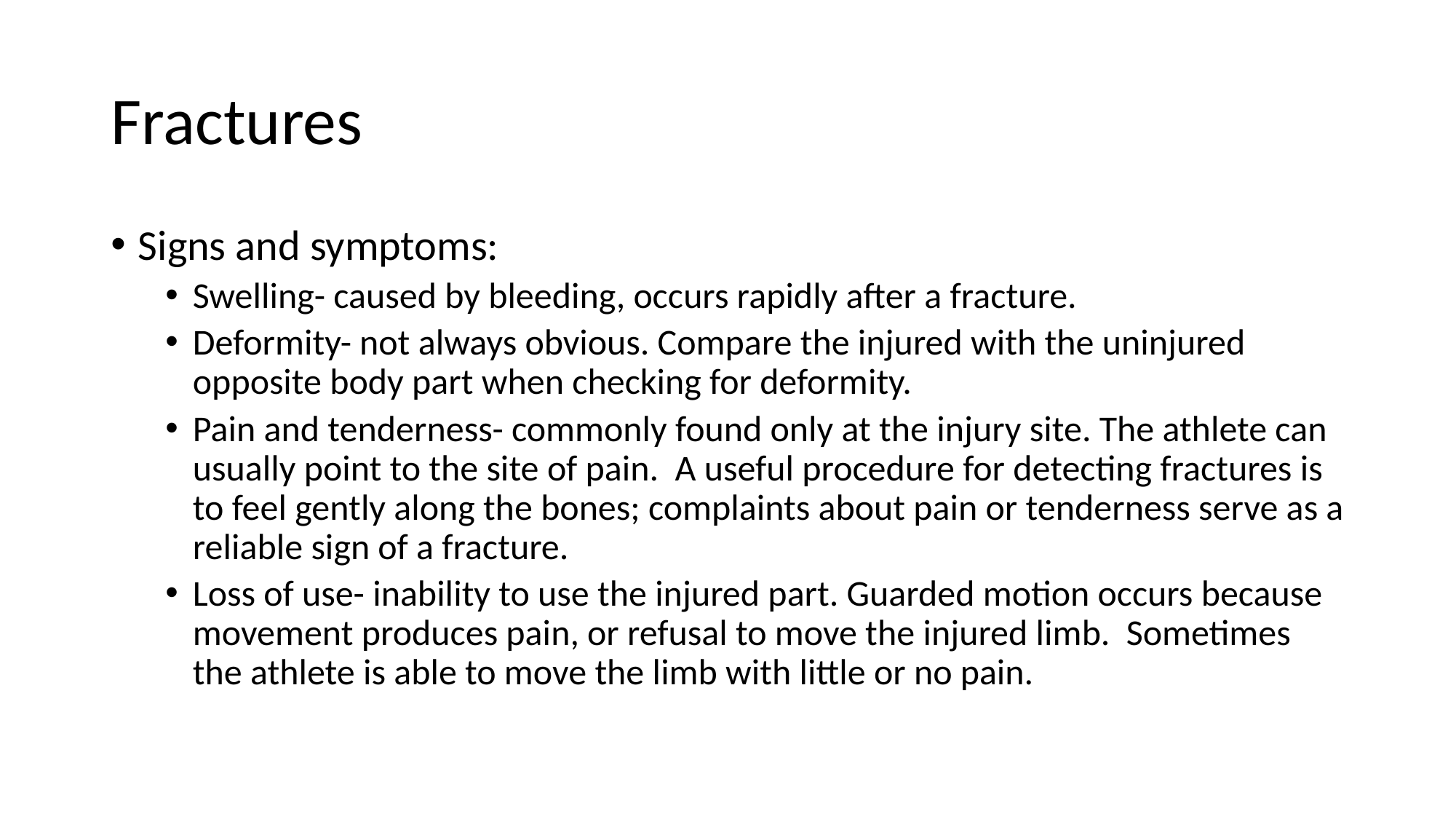

# Fractures
Signs and symptoms:
Swelling- caused by bleeding, occurs rapidly after a fracture.
Deformity- not always obvious. Compare the injured with the uninjured opposite body part when checking for deformity.
Pain and tenderness- commonly found only at the injury site. The athlete can usually point to the site of pain.  A useful procedure for detecting fractures is to feel gently along the bones; complaints about pain or tenderness serve as a reliable sign of a fracture.
Loss of use- inability to use the injured part. Guarded motion occurs because movement produces pain, or refusal to move the injured limb.  Sometimes the athlete is able to move the limb with little or no pain.